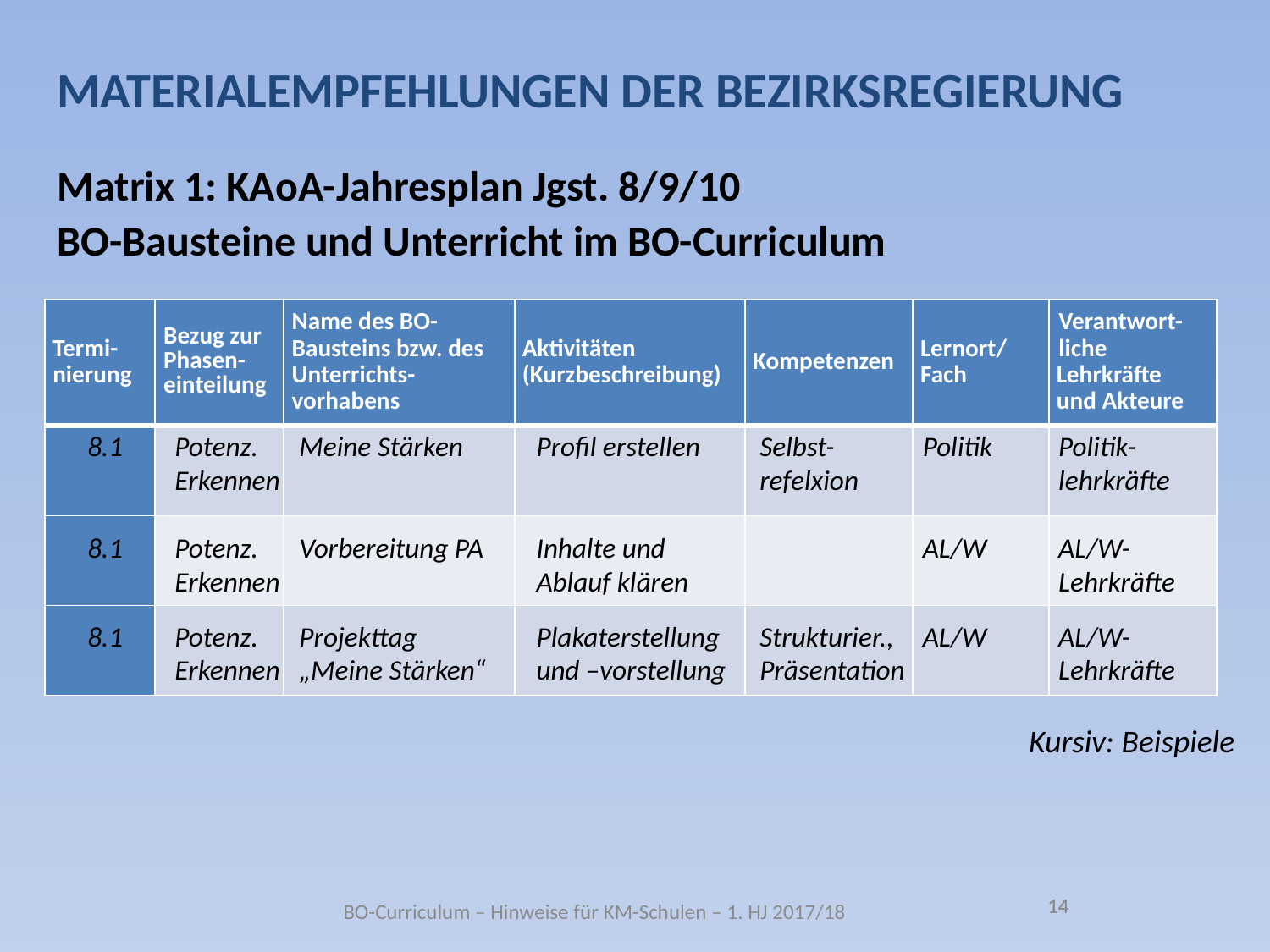

Materialempfehlungen der Bezirksregierung
Matrix 1: KAoA-Jahresplan Jgst. 8/9/10
BO-Bausteine und Unterricht im BO-Curriculum
| Termi-nierung | Bezug zur Phasen- einteilung | Name des BO-Bausteins bzw. des Unterrichts-vorhabens | Aktivitäten (Kurzbeschreibung) | Kompetenzen | Lernort/ Fach | Verantwort-liche Lehrkräfte und Akteure |
| --- | --- | --- | --- | --- | --- | --- |
|  |  |  |  |  |  |  |
|  |  |  |  |  |  |  |
|  |  |  |  |  |  |  |
8.1	Potenz.	Meine Stärken	Profil erstellen	Selbst-	Politik	Politik-
	Erkennen			refelxion		lehrkräfte

8.1	Potenz.	Vorbereitung PA	Inhalte und 		AL/W	AL/W-
	Erkennen		Ablauf klären			Lehrkräfte

8.1	Potenz.	Projekttag	Plakaterstellung 	Strukturier.,	AL/W	AL/W-
	Erkennen	„Meine Stärken“	und –vorstellung	Präsentation		Lehrkräfte
Kursiv: Beispiele
14
14